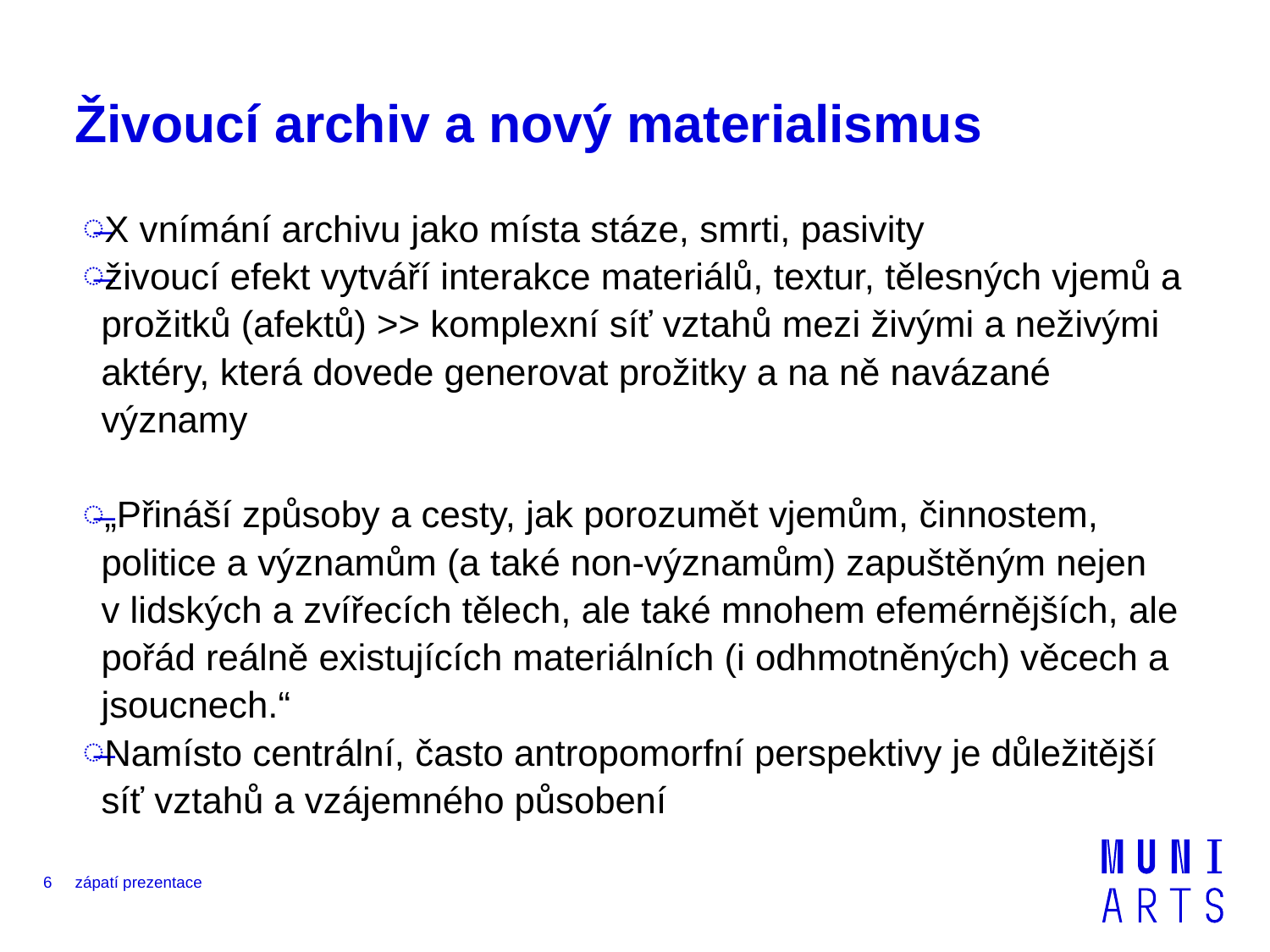

# Živoucí archiv a nový materialismus
X vnímání archivu jako místa stáze, smrti, pasivity
živoucí efekt vytváří interakce materiálů, textur, tělesných vjemů a prožitků (afektů) >> komplexní síť vztahů mezi živými a neživými aktéry, která dovede generovat prožitky a na ně navázané významy

„Přináší způsoby a cesty, jak porozumět vjemům, činnostem, politice a významům (a také non-významům) zapuštěným nejen v lidských a zvířecích tělech, ale také mnohem efemérnějších, ale pořád reálně existujících materiálních (i odhmotněných) věcech a jsoucnech.“
Namísto centrální, často antropomorfní perspektivy je důležitější síť vztahů a vzájemného působení
6
zápatí prezentace